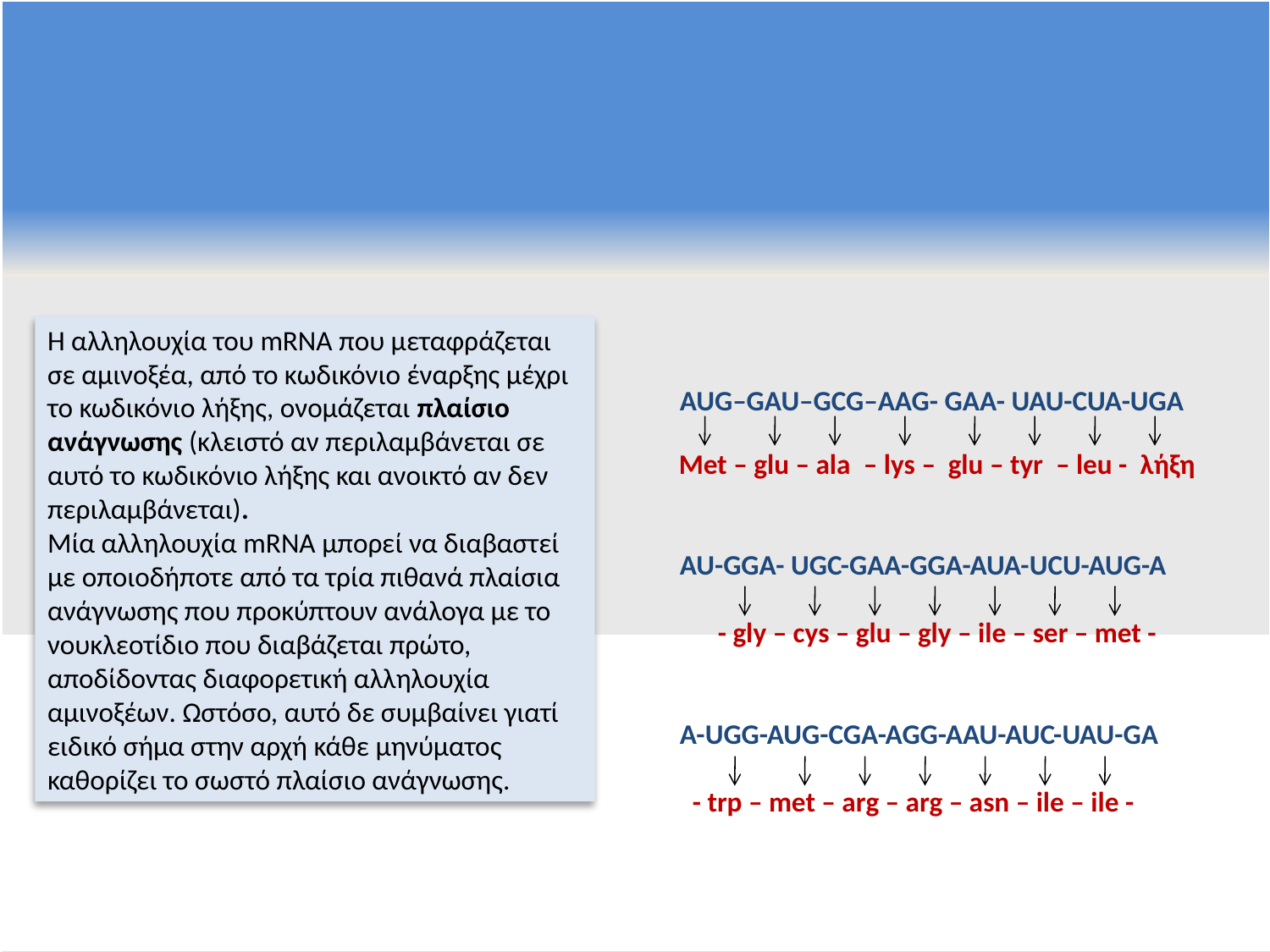

Η αλληλουχία του mRNA που μεταφράζεται σε αμινοξέα, από το κωδικόνιο έναρξης μέχρι το κωδικόνιο λήξης, ονομάζεται πλαίσιο ανάγνωσης (κλειστό αν περιλαμβάνεται σε αυτό το κωδικόνιο λήξης και ανοικτό αν δεν περιλαμβάνεται).
Μία αλληλουχία mRNA μπορεί να διαβαστεί με οποιοδήποτε από τα τρία πιθανά πλαίσια ανάγνωσης που προκύπτουν ανάλογα με το νουκλεοτίδιο που διαβάζεται πρώτο, αποδίδοντας διαφορετική αλληλουχία αμινοξέων. Ωστόσο, αυτό δε συμβαίνει γιατί ειδικό σήμα στην αρχή κάθε μηνύματος καθορίζει το σωστό πλαίσιο ανάγνωσης.
 AUG–GAU–GCG–AAG- GAA- UAU-CUA-UGA

 Met – glu – ala  – lys –  glu – tyr  – leu -  λήξη

 AU-GGA- UGC-GAA-GGA-AUA-UCU-AUG-A

       - gly – cys – glu – gly – ile – ser – met -

 A-UGG-AUG-CGA-AGG-AAU-AUC-UAU-GA

   - trp – met – arg – arg – asn – ile – ile -